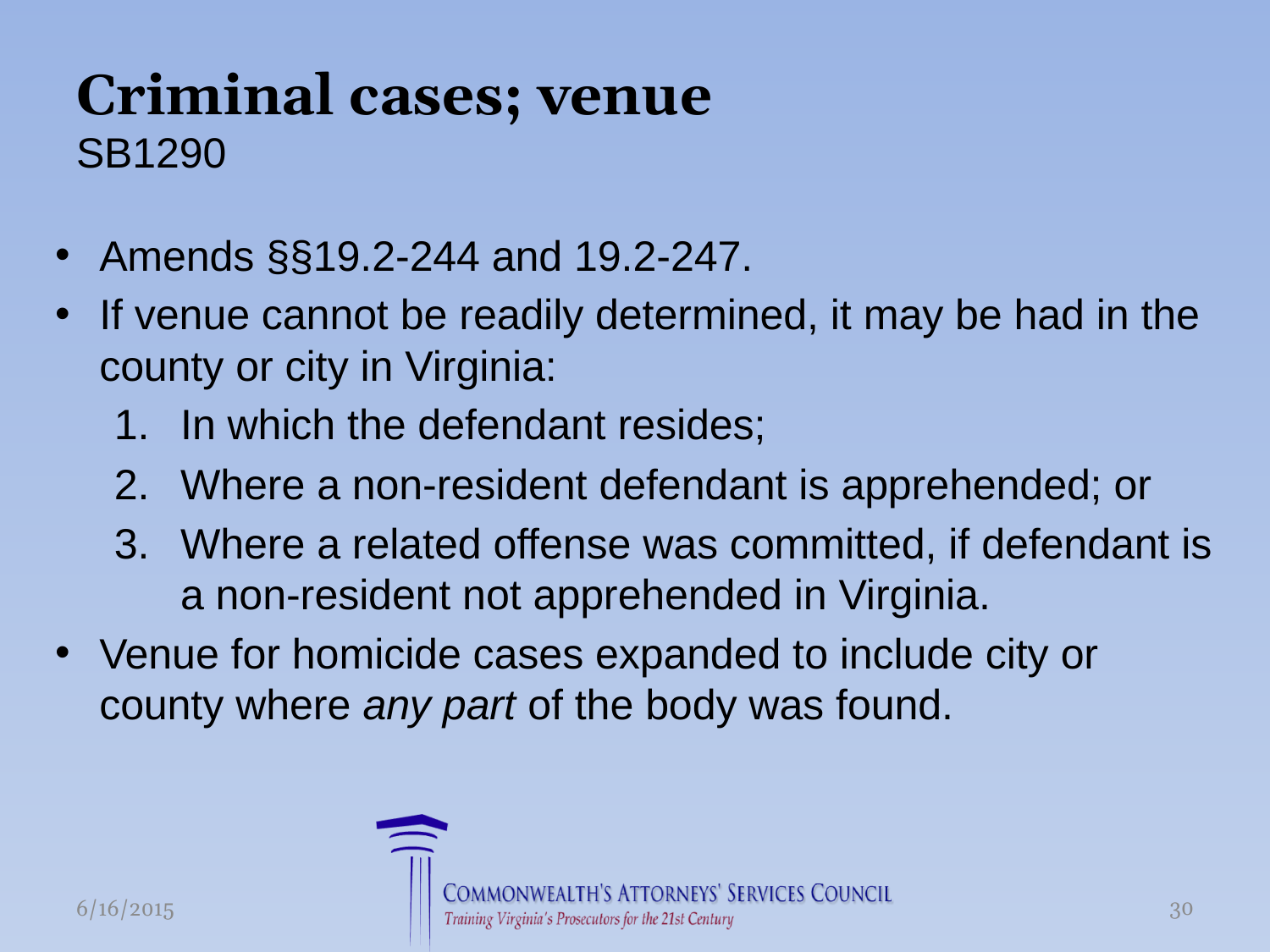

# Criminal cases; venue SB1290
Amends §§19.2-244 and 19.2-247.
If venue cannot be readily determined, it may be had in the county or city in Virginia:
In which the defendant resides;
Where a non-resident defendant is apprehended; or
Where a related offense was committed, if defendant is a non-resident not apprehended in Virginia.
Venue for homicide cases expanded to include city or county where any part of the body was found.
6/16/2015
30